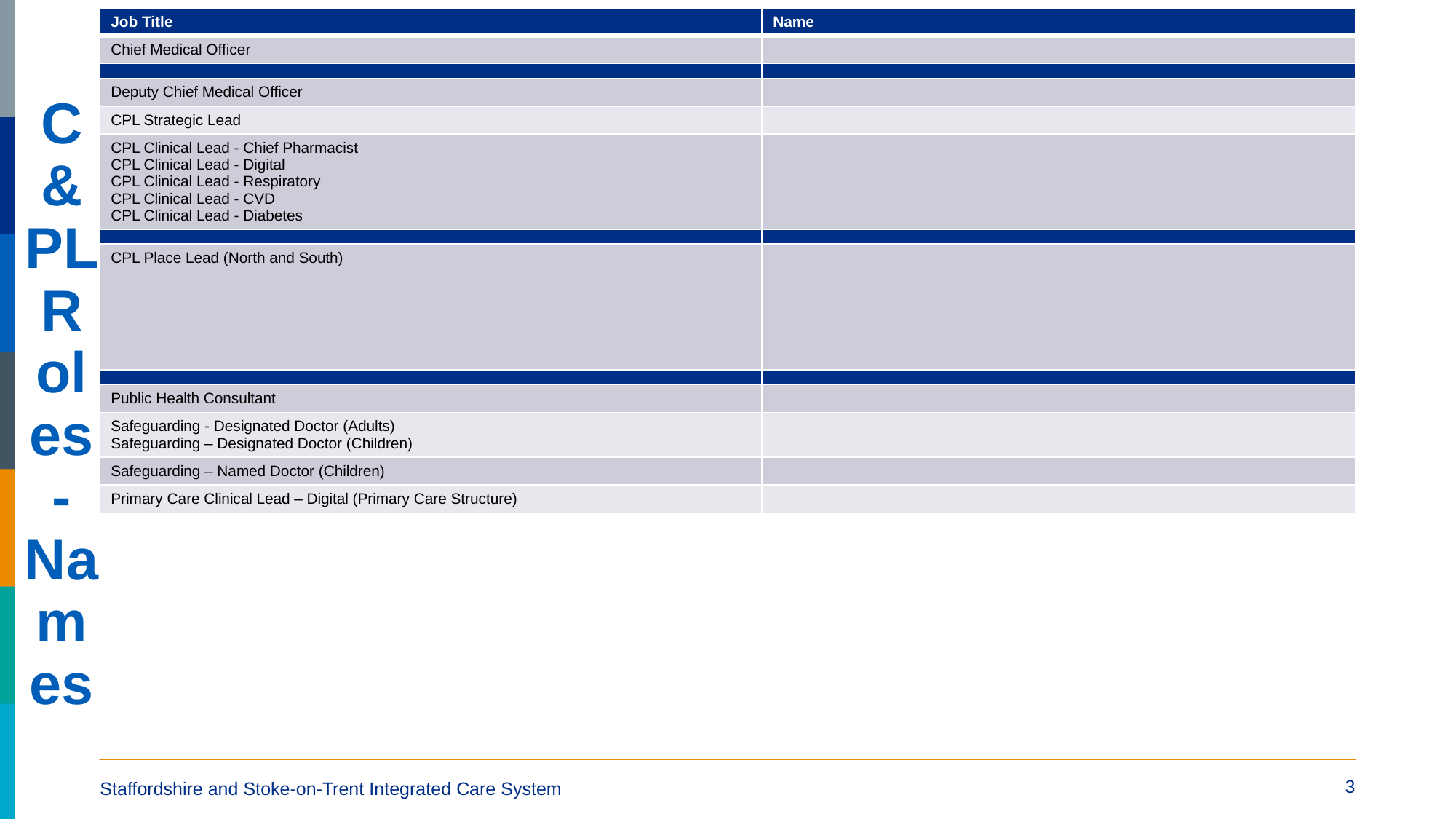

# C&PL Roles - Names
| Job Title | Name |
| --- | --- |
| Chief Medical Officer |  |
|  |  |
| Deputy Chief Medical Officer |  |
| CPL Strategic Lead |  |
| CPL Clinical Lead - Chief Pharmacist CPL Clinical Lead - Digital CPL Clinical Lead - Respiratory CPL Clinical Lead - CVD CPL Clinical Lead - Diabetes |  |
|  |  |
| CPL Place Lead (North and South) |  |
|  |  |
| Public Health Consultant |  |
| Safeguarding - Designated Doctor (Adults) Safeguarding – Designated Doctor (Children) |  |
| Safeguarding – Named Doctor (Children) |  |
| Primary Care Clinical Lead – Digital (Primary Care Structure) |  |
3
Staffordshire and Stoke-on-Trent Integrated Care System